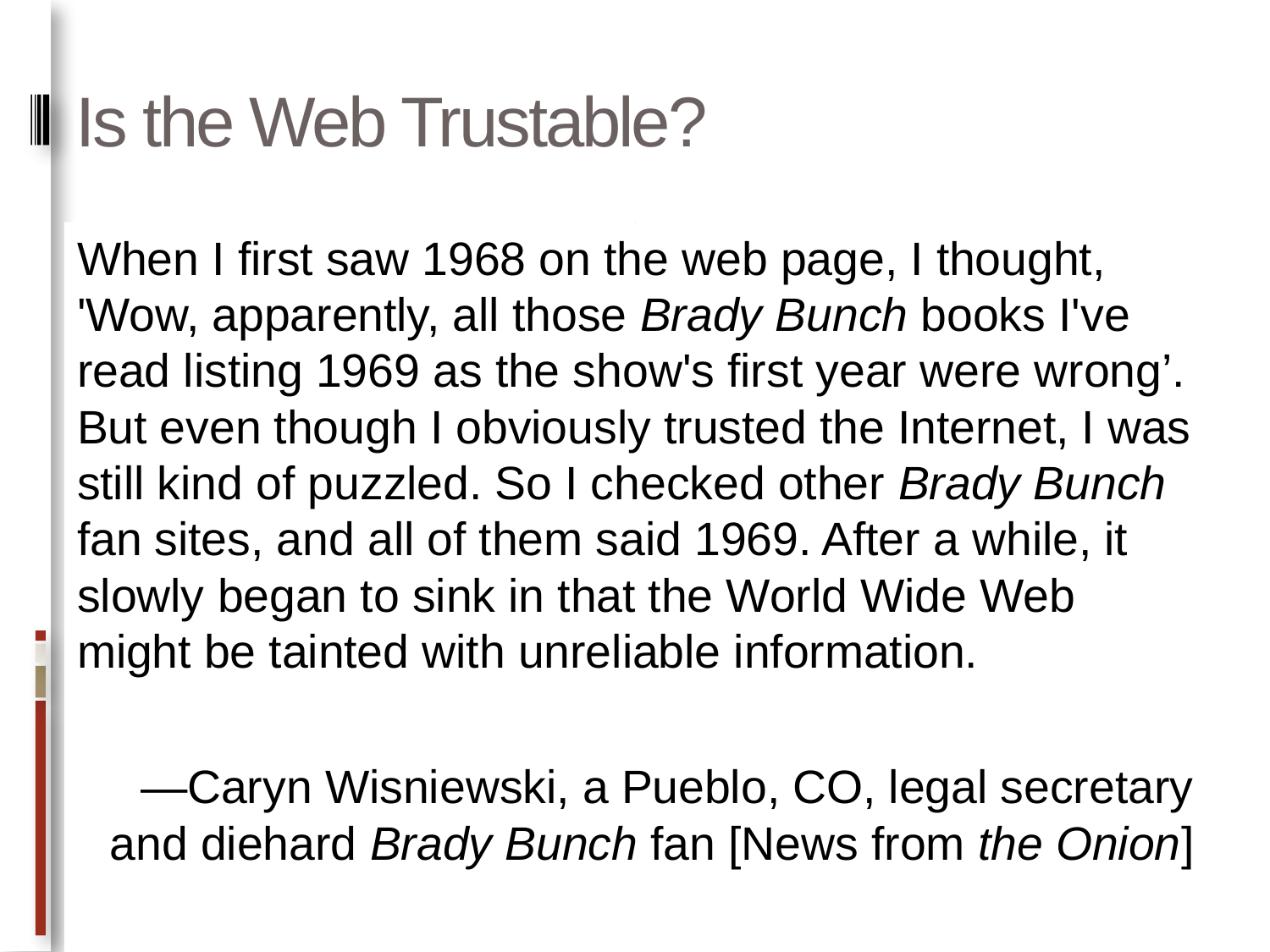

# Is the Web Trustable?
When I first saw 1968 on the web page, I thought, 'Wow, apparently, all those Brady Bunch books I've read listing 1969 as the show's first year were wrong’. But even though I obviously trusted the Internet, I was still kind of puzzled. So I checked other Brady Bunch fan sites, and all of them said 1969. After a while, it slowly began to sink in that the World Wide Web might be tainted with unreliable information.

—Caryn Wisniewski, a Pueblo, CO, legal secretary and diehard Brady Bunch fan [News from the Onion]